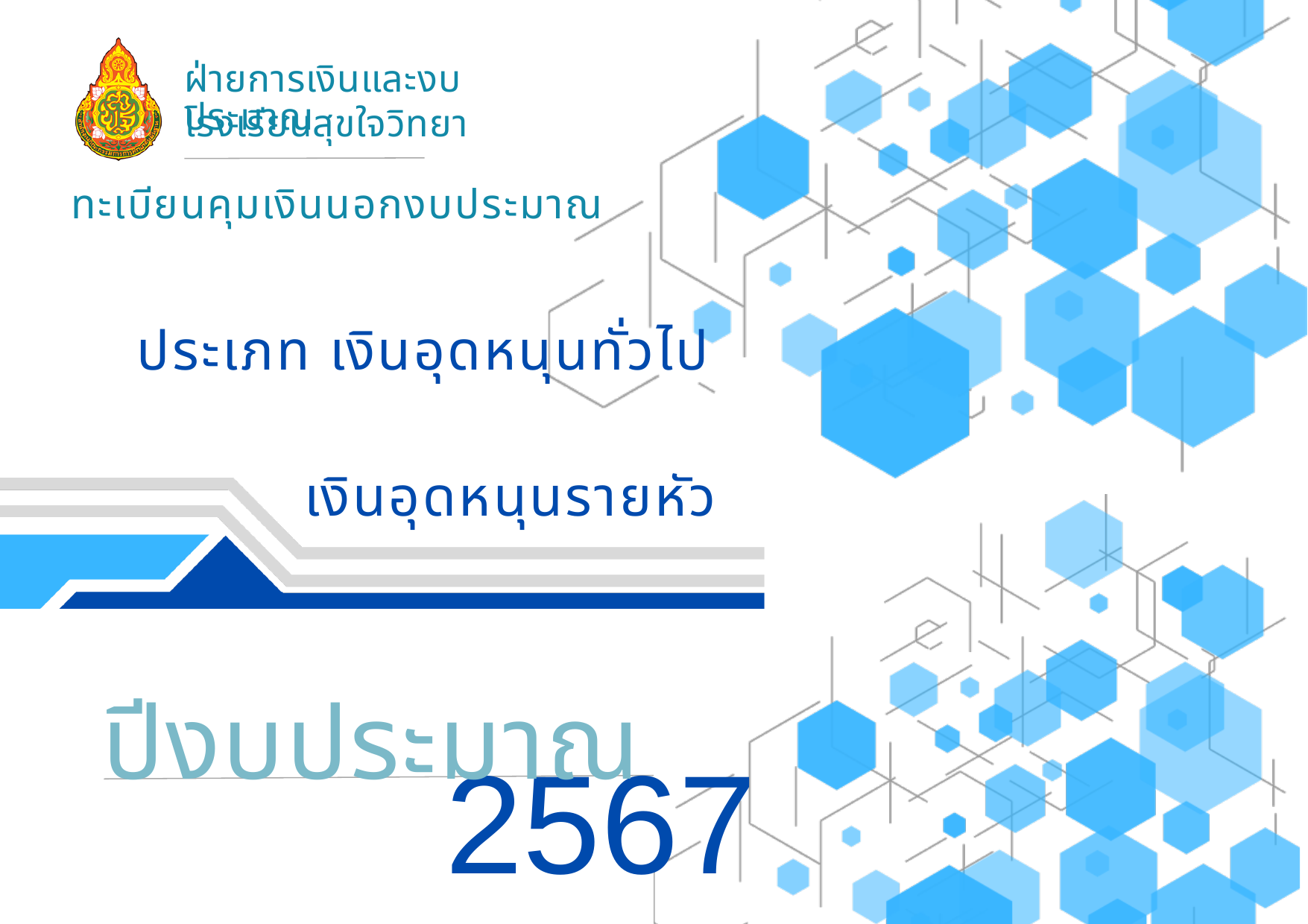

ฝ่ายการเงินและงบประมาณ
โรงเรียนสุขใจวิทยา

ทะเบียนคุมเงินนอกงบประมาณ

ประเภท เงินอุดหนุนทั่วไป
เงินอุดหนุนรายหัว

2567
ปีงบประมาณ